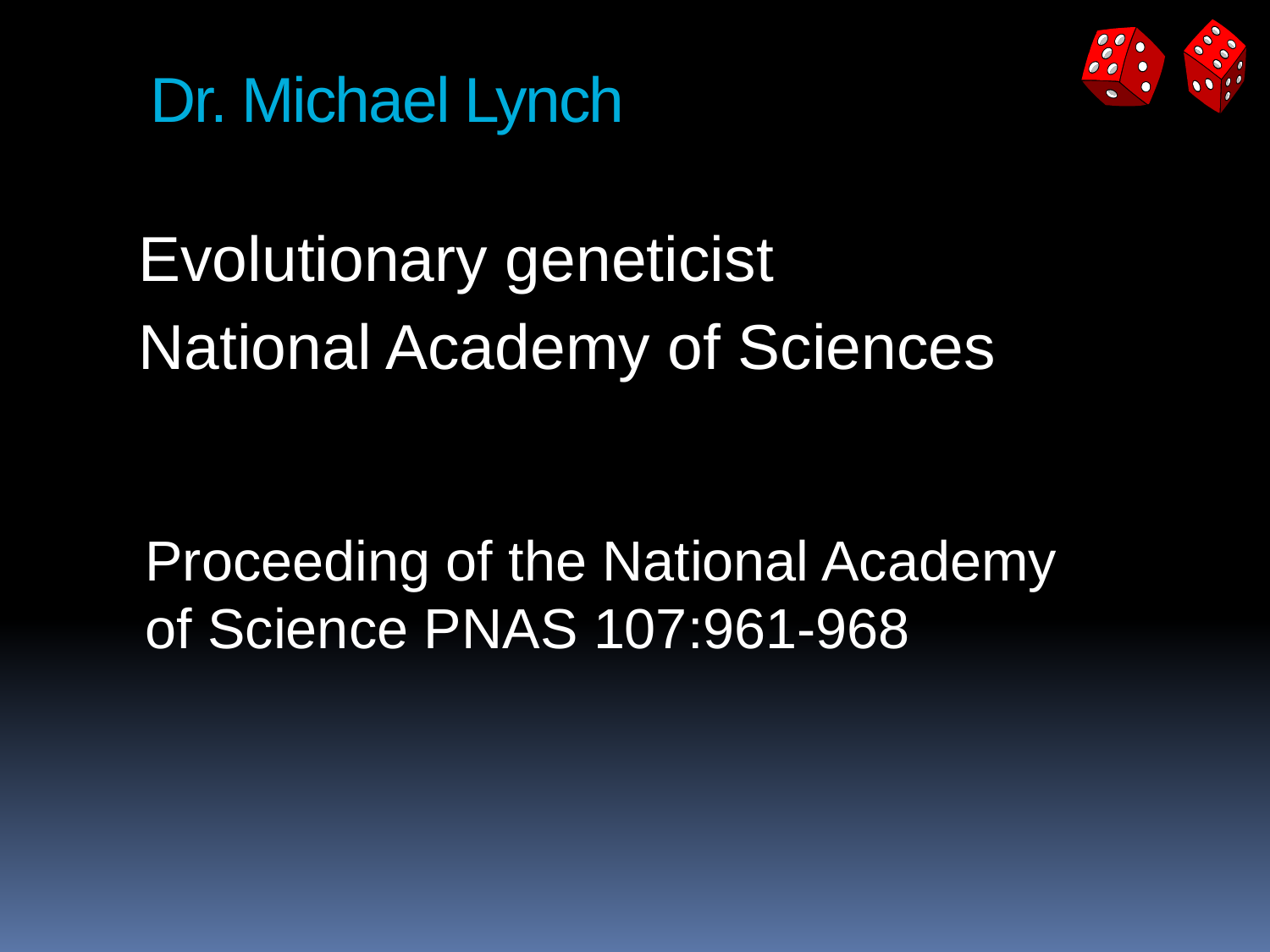

# Dr. Michael Lynch
Evolutionary geneticist
National Academy of Sciences

Proceeding of the National Academy of Science PNAS 107:961-968